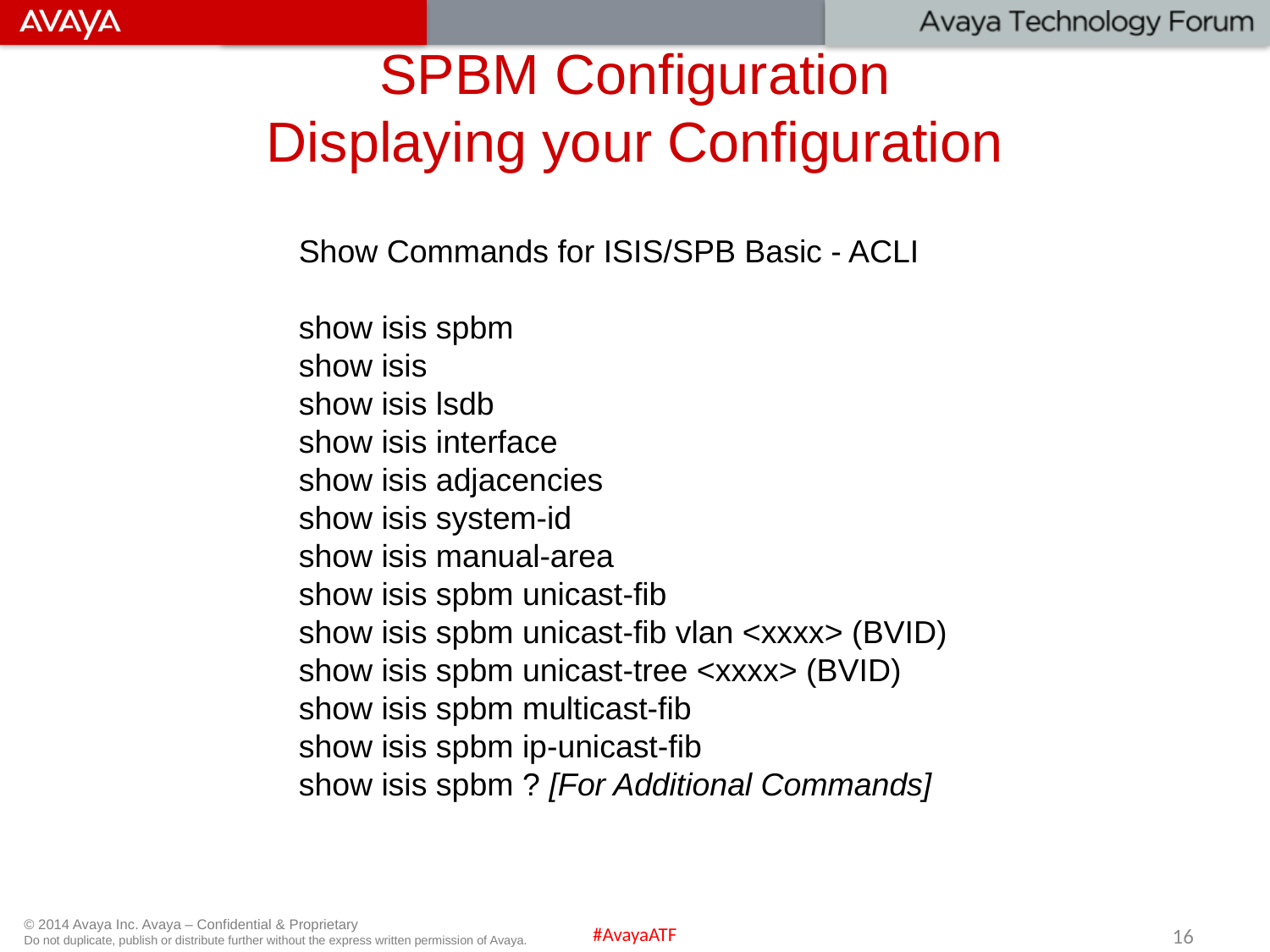

# SPBM Configuration Displaying your Configuration
Show Commands for ISIS/SPB Basic - ACLI

show isis spbm
show isis
show isis lsdb
show isis interface
show isis adjacencies
show isis system-id
show isis manual-area
show isis spbm unicast-fib
show isis spbm unicast-fib vlan <xxxx> (BVID)
show isis spbm unicast-tree <xxxx> (BVID)
show isis spbm multicast-fib
show isis spbm ip-unicast-fib
show isis spbm ? [For Additional Commands]
16